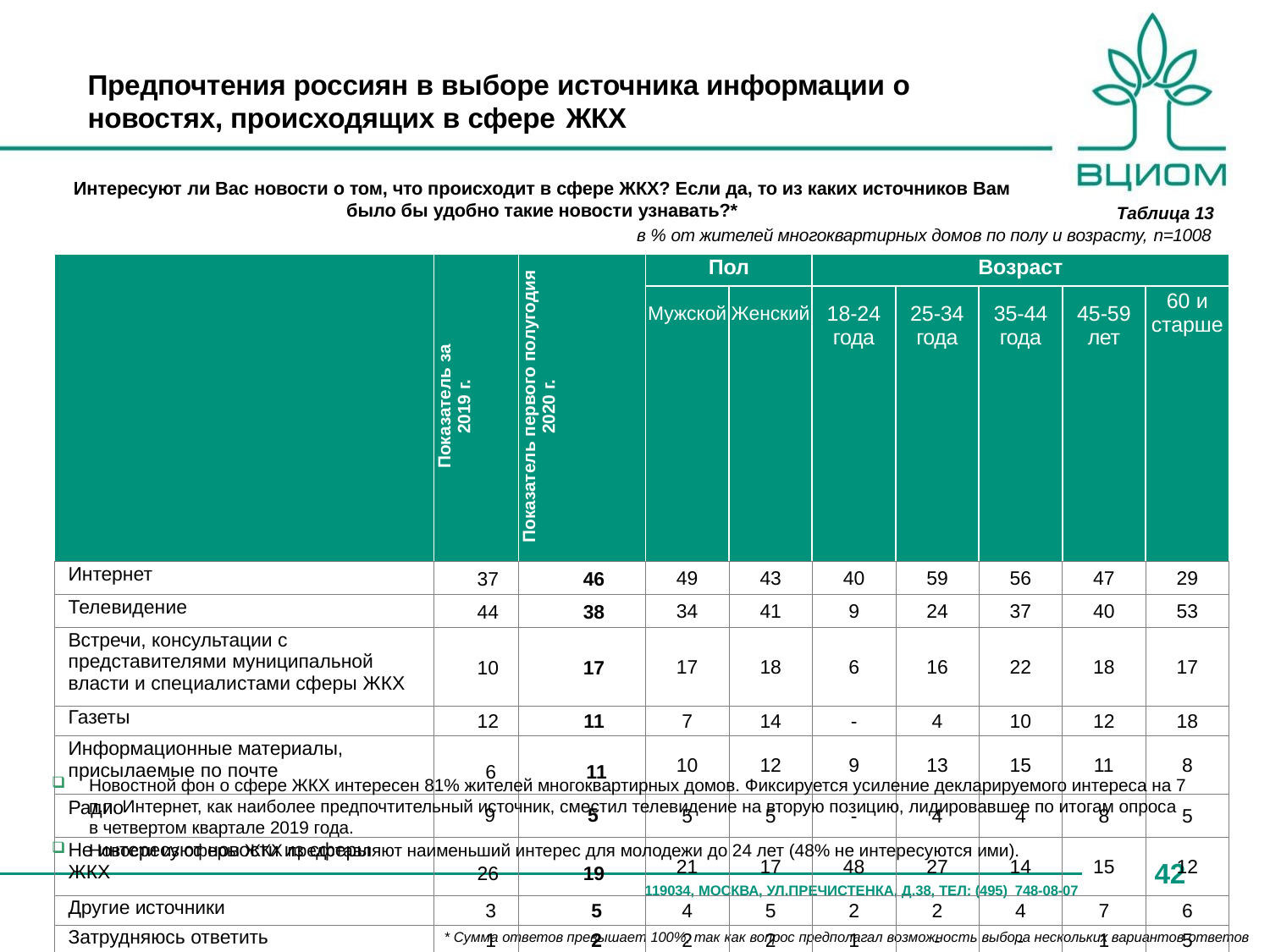

# Предпочтения россиян в выборе источника информации о  новостях, происходящих в сфере ЖКХ
Интересуют ли Вас новости о том, что происходит в сфере ЖКХ? Если да, то из каких источников Вам
было бы удобно такие новости узнавать?*
Таблица 13
в % от жителей многоквартирных домов по полу и возрасту, n=1008
|  | Показатель за 2019 г. | Показатель первого полугодия 2020 г. | Пол |  | Возраст |  |  |  |  |
| --- | --- | --- | --- | --- | --- | --- | --- | --- | --- |
|  |  |  | Мужской | Женский | 18-24 года | 25-34 года | 35-44 года | 45-59 лет | 60 и старше |
| Интернет | 37 | 46 | 49 | 43 | 40 | 59 | 56 | 47 | 29 |
| Телевидение | 44 | 38 | 34 | 41 | 9 | 24 | 37 | 40 | 53 |
| Встречи, консультации с представителями муниципальной власти и специалистами сферы ЖКХ | 10 | 17 | 17 | 18 | 6 | 16 | 22 | 18 | 17 |
| Газеты | 12 | 11 | 7 | 14 | - | 4 | 10 | 12 | 18 |
| Информационные материалы, присылаемые по почте | 6 | 11 | 10 | 12 | 9 | 13 | 15 | 11 | 8 |
| Радио | 9 | 5 | 5 | 5 | - | 4 | 4 | 8 | 5 |
| Не интересуют новости из сферы ЖКХ | 26 | 19 | 21 | 17 | 48 | 27 | 14 | 15 | 12 |
| Другие источники | 3 | 5 | 4 | 5 | 2 | 2 | 4 | 7 | 6 |
| Затрудняюсь ответить | 1 | 2 | 2 | 2 | 1 | - | - | 1 | 5 |
Новостной фон о сфере ЖКХ интересен 81% жителей многоквартирных домов. Фиксируется усиление декларируемого интереса на 7 п.п. Интернет, как наиболее предпочтительный источник, сместил телевидение на вторую позицию, лидировавшее по итогам опроса в четвертом квартале 2019 года.
Новости из сферы ЖКХ представляют наименьший интерес для молодежи до 24 лет (48% не интересуются ими).
42
119034, МОСКВА, УЛ.ПРЕЧИСТЕНКА, Д.38, ТЕЛ: (495) 748-08-07
* Сумма ответов превышает 100%, так как вопрос предполагал возможность выбора нескольких вариантов ответов